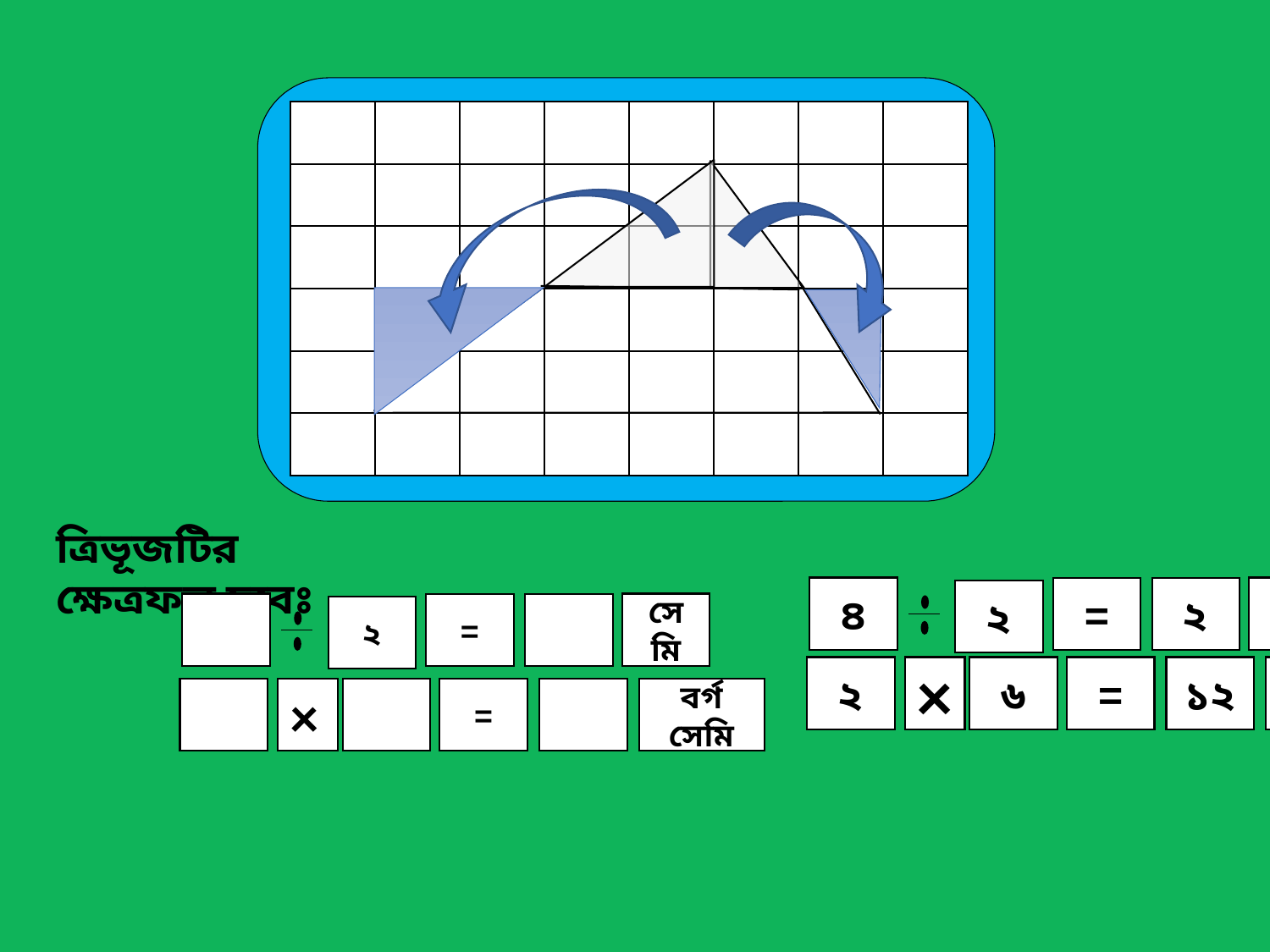

|  |  |  |  |  |  |  |  |
| --- | --- | --- | --- | --- | --- | --- | --- |
|  |  |  |  |  |  |  |  |
|  |  |  |  |  |  |  |  |
|  |  |  |  |  |  |  |  |
|  |  |  |  |  |  |  |  |
|  |  |  |  |  |  |  |  |

ত্রিভূজটির ক্ষেত্রফল হবেঃ
৪
সেমি
=
২
২

সেমি
=

২

২
×
৬
=
১২
বর্গ সেমি

×

=

বর্গ সেমি